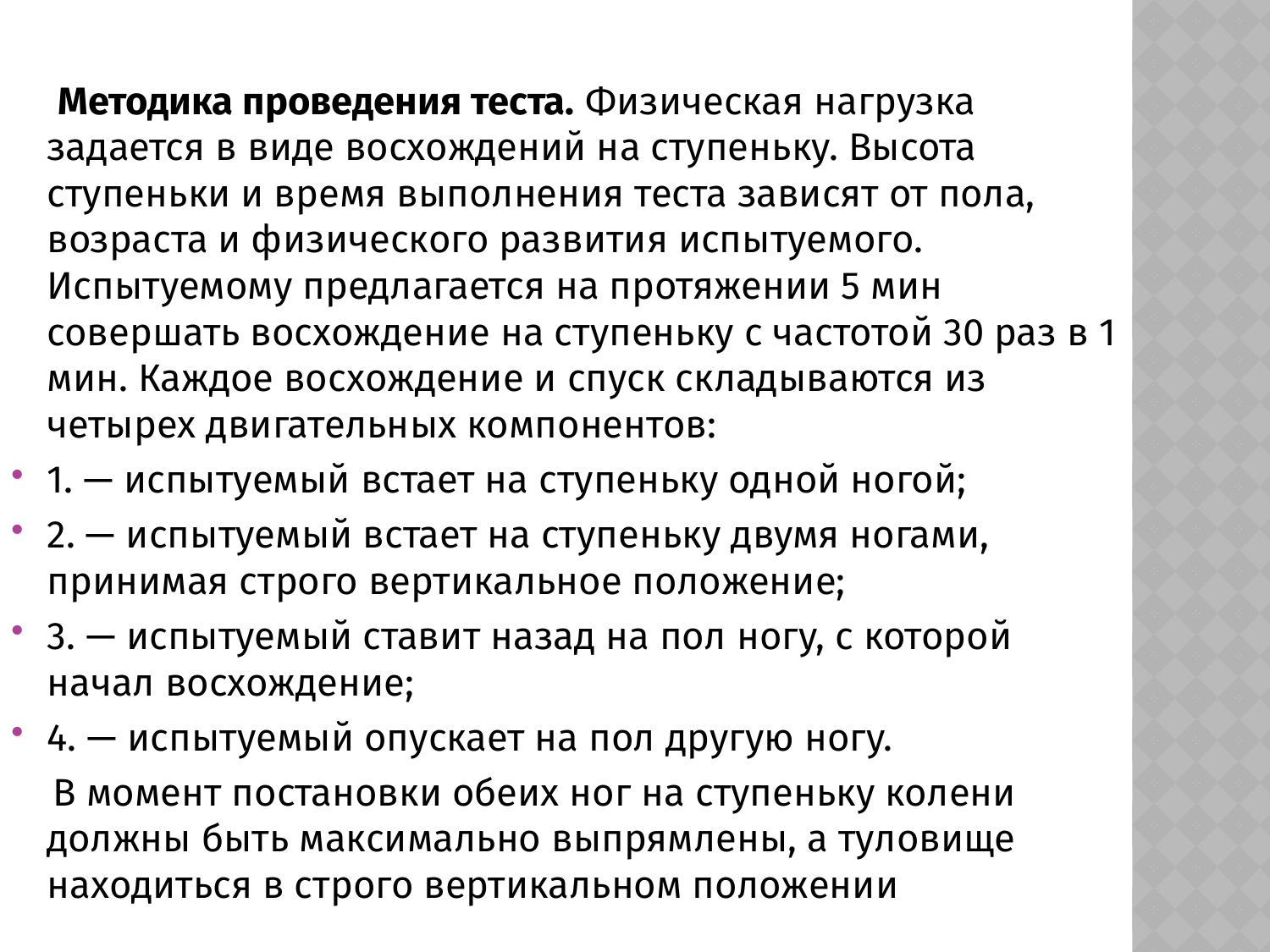

Методика проведения теста. Физическая нагрузка задается в виде восхождений на ступеньку. Высота ступеньки и время выполнения теста зависят от пола, возраста и физического развития испытуемого. Испытуемому предлагается на протяжении 5 мин совершать восхождение на ступеньку с частотой 30 раз в 1 мин. Каждое восхождение и спуск складываются из четырех двигательных компонентов:
1. — испытуемый встает на ступеньку одной ногой;
2. — испытуемый встает на ступеньку двумя ногами, принимая строго вертикальное положение;
3. — испытуемый ставит назад на пол ногу, с которой начал восхождение;
4. — испытуемый опускает на пол другую ногу.
    В момент постановки обеих ног на ступеньку колени должны быть максимально выпрямлены, а туловище находиться в строго вертикальном положении